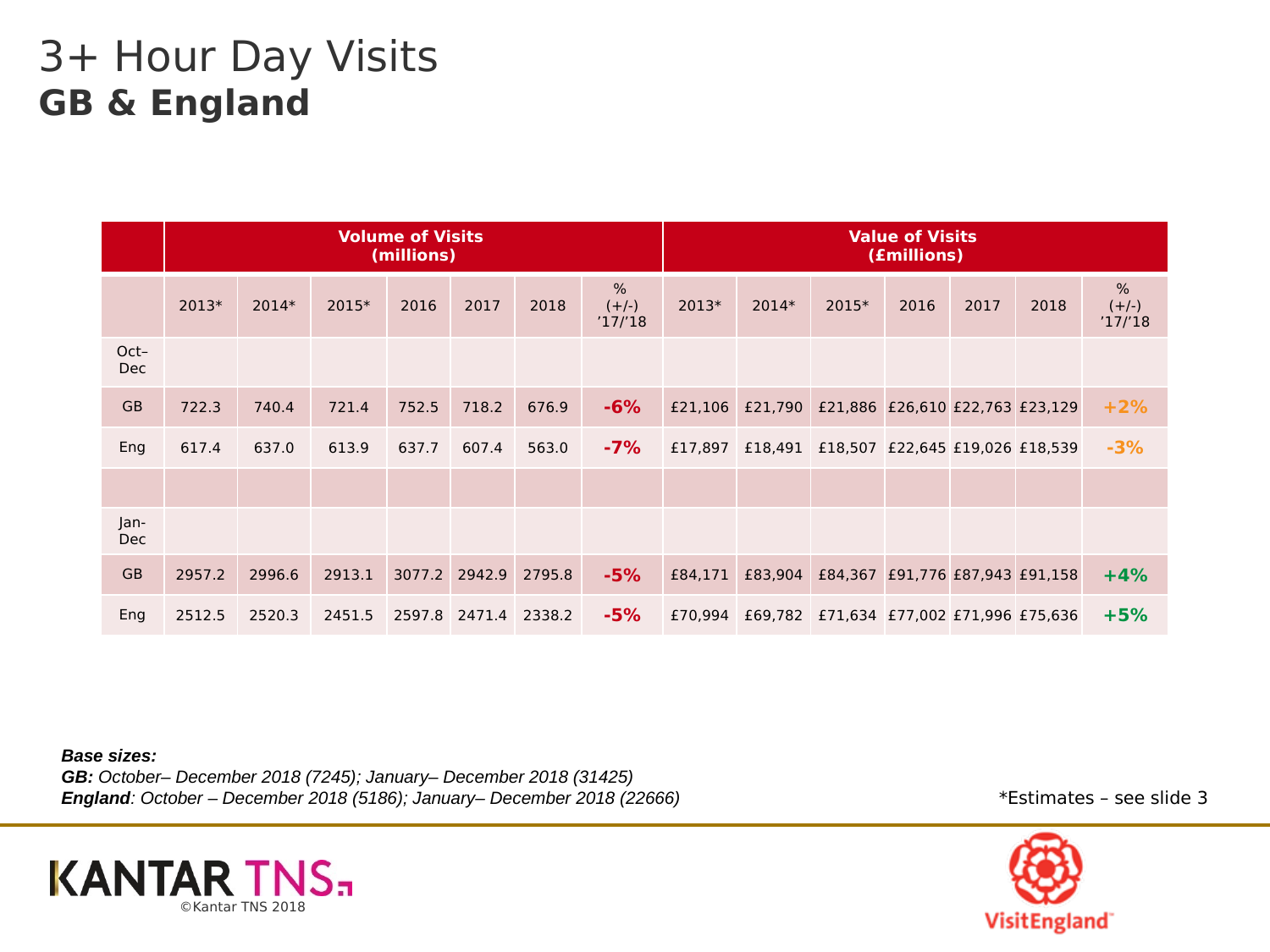

# 3+ Hour Day Visits GB & England
|  | Volume of Visits (millions) |  |  |  |  |  |  | Value of Visits (£millions) |  |  |  |  |  |  |
| --- | --- | --- | --- | --- | --- | --- | --- | --- | --- | --- | --- | --- | --- | --- |
|  | 2013\* | 2014\* | 2015\* | 2016 | 2017 | 2018 | % (+/-) ’17/’18 | 2013\* | 2014\* | 2015\* | 2016 | 2017 | 2018 | % (+/-) ’17/’18 |
| Oct–Dec |  |  |  |  |  |  |  |  |  |  |  |  |  |  |
| GB | 722.3 | 740.4 | 721.4 | 752.5 | 718.2 | 676.9 | -6% | £21,106 | £21,790 | £21,886 | £26,610 | £22,763 | £23,129 | +2% |
| Eng | 617.4 | 637.0 | 613.9 | 637.7 | 607.4 | 563.0 | -7% | £17,897 | £18,491 | £18,507 | £22,645 | £19,026 | £18,539 | -3% |
|  |  |  |  |  |  |  |  |  |  |  |  |  |  |  |
| Jan-Dec |  |  |  |  |  |  |  |  |  |  |  |  |  |  |
| GB | 2957.2 | 2996.6 | 2913.1 | 3077.2 | 2942.9 | 2795.8 | -5% | £84,171 | £83,904 | £84,367 | £91,776 | £87,943 | £91,158 | +4% |
| Eng | 2512.5 | 2520.3 | 2451.5 | 2597.8 | 2471.4 | 2338.2 | -5% | £70,994 | £69,782 | £71,634 | £77,002 | £71,996 | £75,636 | +5% |
Base sizes:
GB: October– December 2018 (7245); January– December 2018 (31425)
England: October – December 2018 (5186); January– December 2018 (22666)
*Estimates – see slide 3